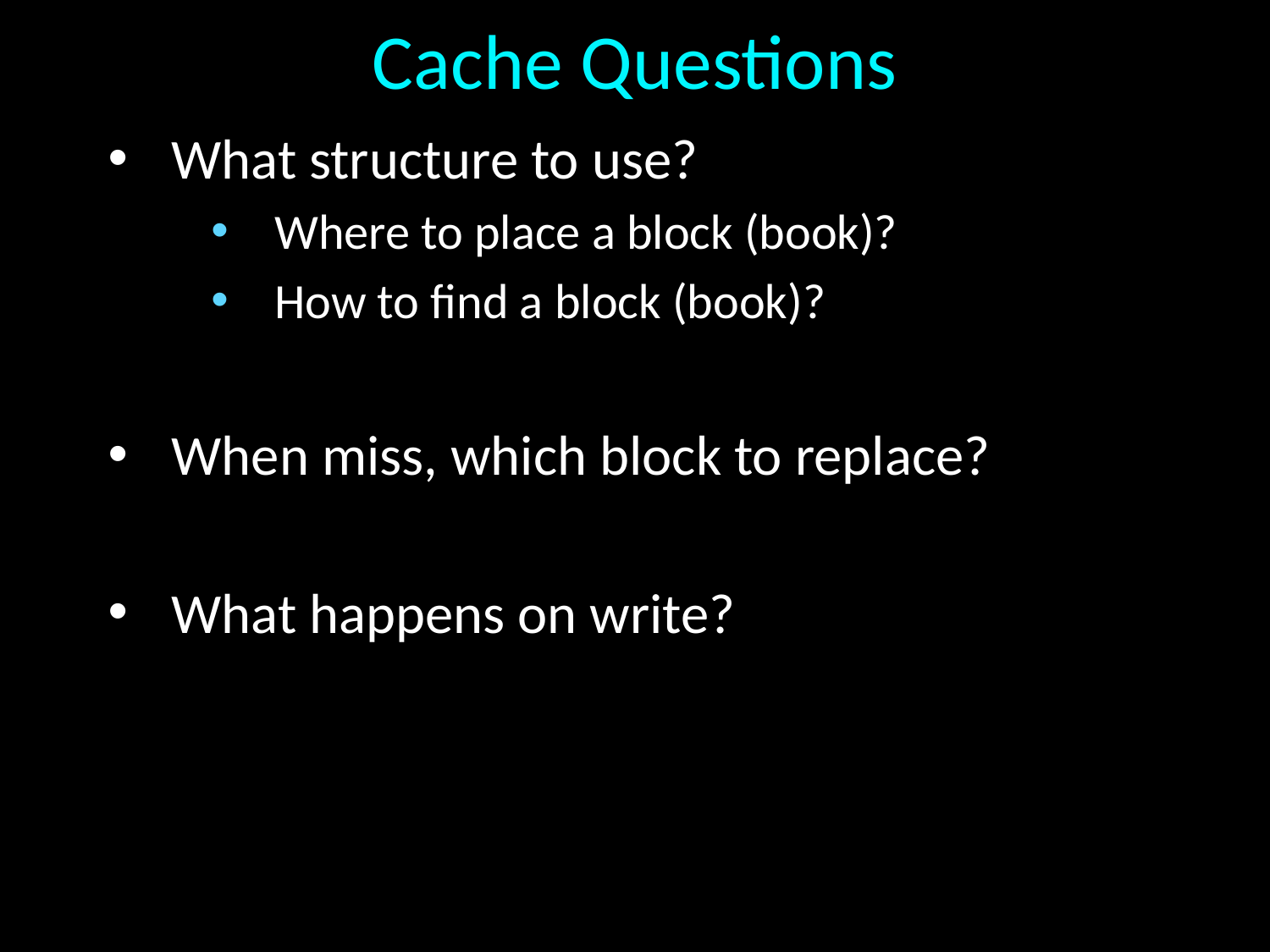

# Cache Questions
What structure to use?
Where to place a block (book)?
How to find a block (book)?

When miss, which block to replace?

What happens on write?